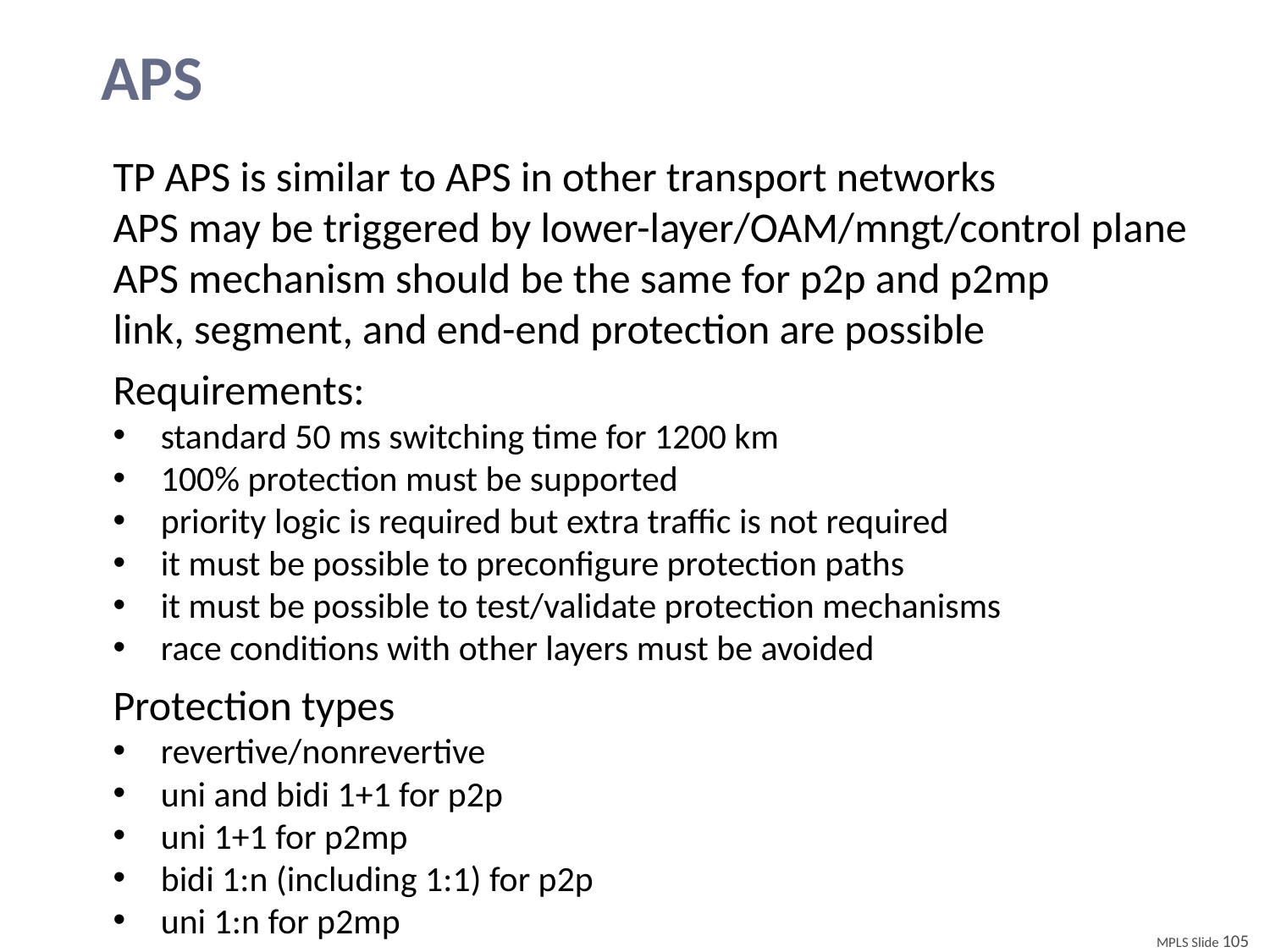

# APS
TP APS is similar to APS in other transport networks
APS may be triggered by lower-layer/OAM/mngt/control plane
APS mechanism should be the same for p2p and p2mp
link, segment, and end-end protection are possible
Requirements:
standard 50 ms switching time for 1200 km
100% protection must be supported
priority logic is required but extra traffic is not required
it must be possible to preconfigure protection paths
it must be possible to test/validate protection mechanisms
race conditions with other layers must be avoided
Protection types
revertive/nonrevertive
uni and bidi 1+1 for p2p
uni 1+1 for p2mp
bidi 1:n (including 1:1) for p2p
uni 1:n for p2mp